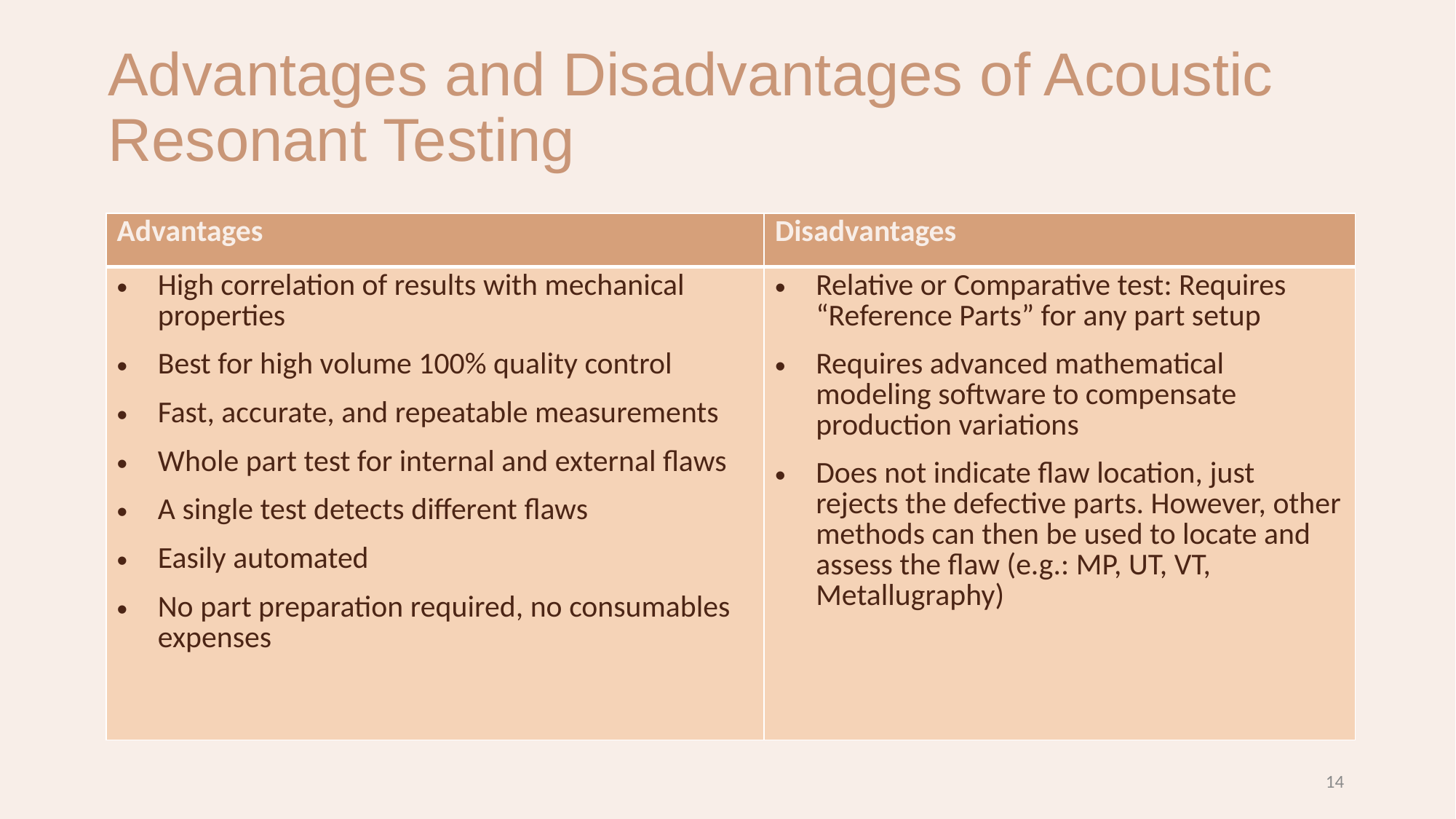

Advantages and Disadvantages of Acoustic Resonant Testing
| Advantages | Disadvantages |
| --- | --- |
| High correlation of results with mechanical properties Best for high volume 100% quality control Fast, accurate, and repeatable measurements Whole part test for internal and external flaws A single test detects different flaws Easily automated No part preparation required, no consumables expenses | Relative or Comparative test: Requires “Reference Parts” for any part setup Requires advanced mathematical modeling software to compensate production variations Does not indicate flaw location, just rejects the defective parts. However, other methods can then be used to locate and assess the flaw (e.g.: MP, UT, VT, Metallugraphy) |
14